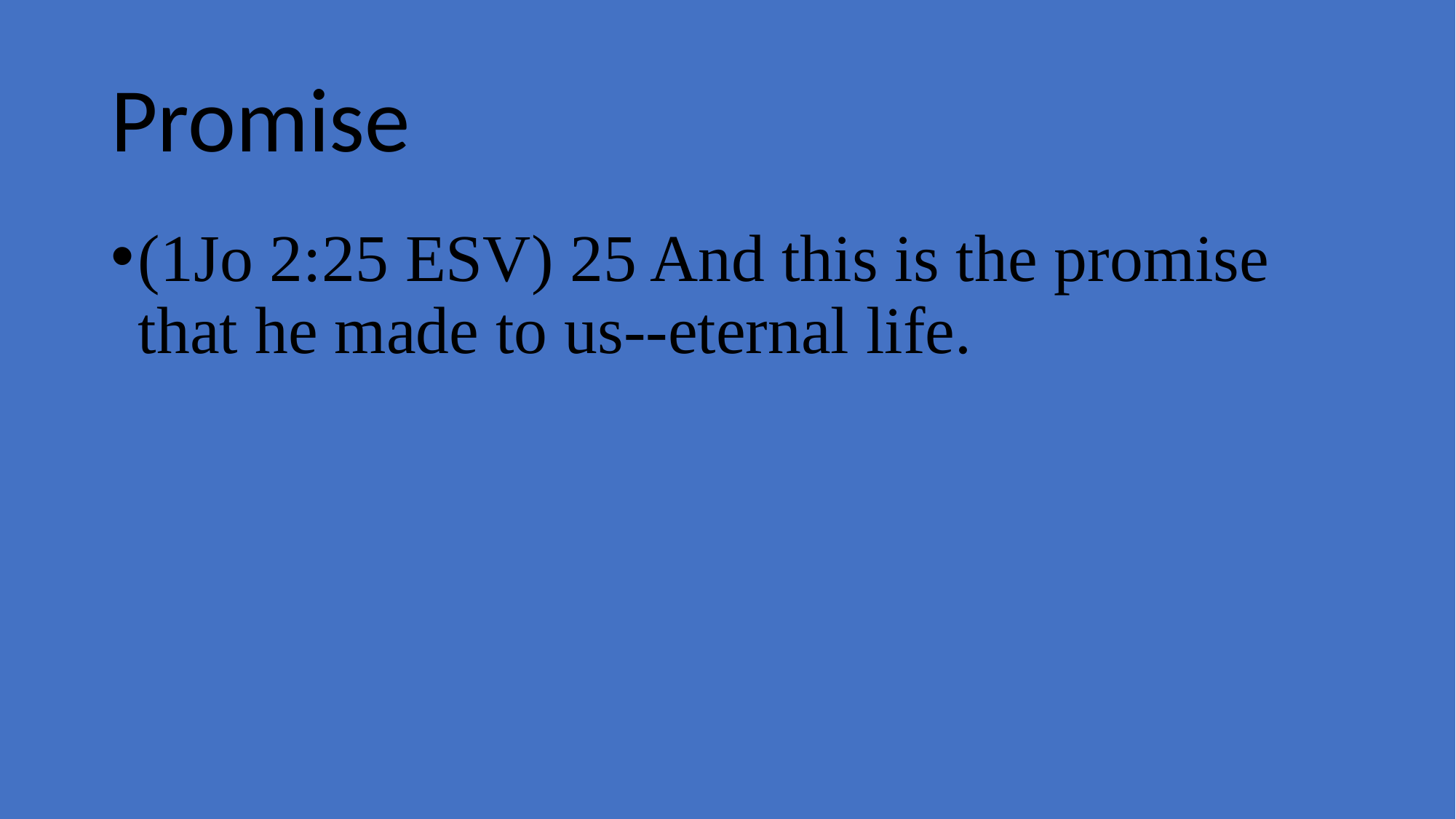

# Promise
(1Jo 2:25 ESV) 25 And this is the promise that he made to us--eternal life.